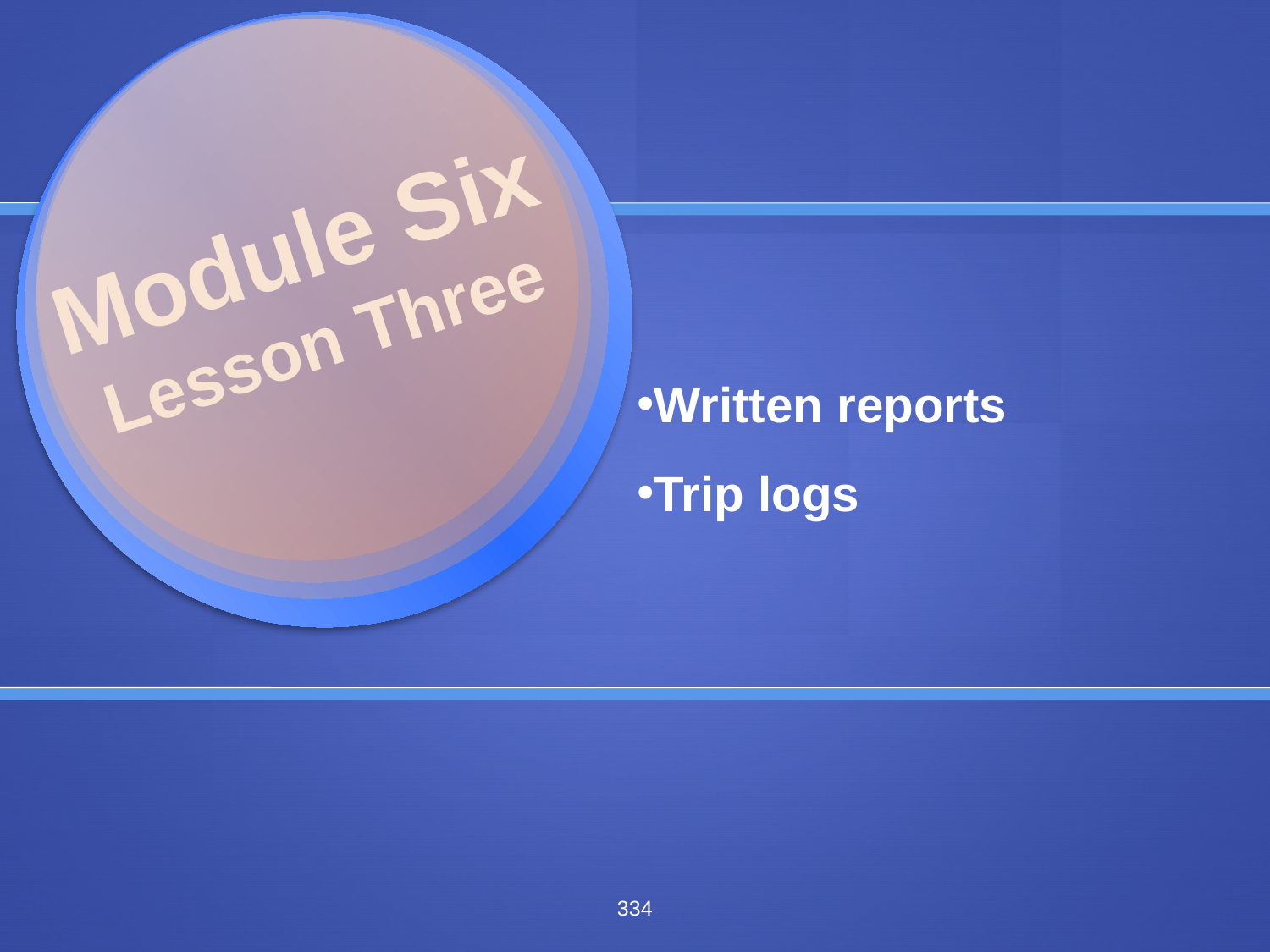

Module Six
Lesson Three
Written reports
Trip logs

334